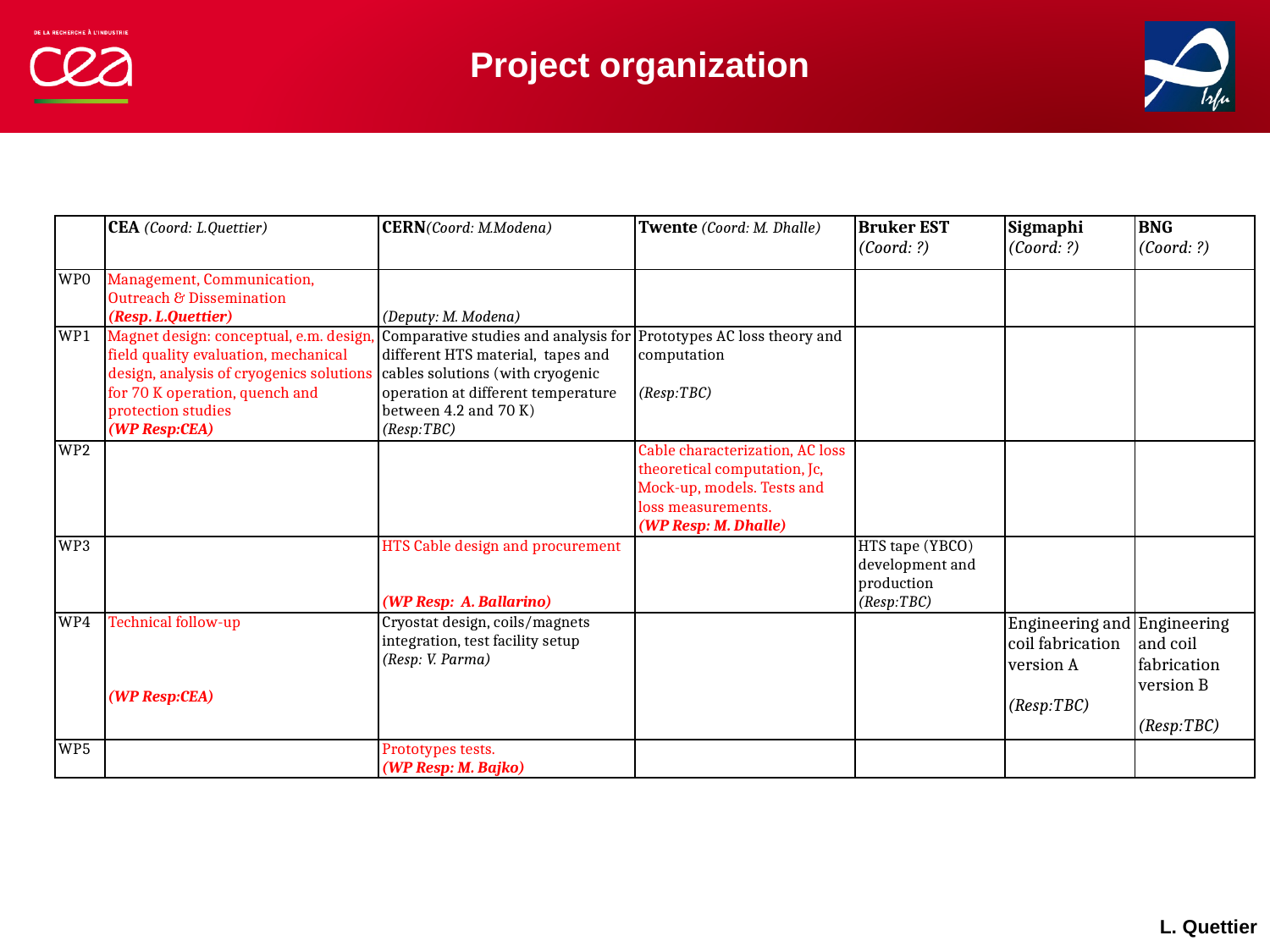

Project organization
|  | CEA (Coord: L.Quettier) | CERN(Coord: M.Modena) | Twente (Coord: M. Dhalle) | Bruker EST (Coord: ?) | Sigmaphi (Coord: ?) | BNG (Coord: ?) |
| --- | --- | --- | --- | --- | --- | --- |
| WP0 | Management, Communication, Outreach & Dissemination (Resp. L.Quettier) | (Deputy: M. Modena) |  |  |  |  |
| WP1 | Magnet design: conceptual, e.m. design, field quality evaluation, mechanical design, analysis of cryogenics solutions for 70 K operation, quench and protection studies (WP Resp:CEA) | Comparative studies and analysis for different HTS material, tapes and cables solutions (with cryogenic operation at different temperature between 4.2 and 70 K) (Resp:TBC) | Prototypes AC loss theory and computation   (Resp:TBC) |  |  |  |
| WP2 |  |  | Cable characterization, AC loss theoretical computation, Jc, Mock-up, models. Tests and loss measurements. (WP Resp: M. Dhalle) |  |  |  |
| WP3 |  | HTS Cable design and procurement     (WP Resp: A. Ballarino) |  | HTS tape (YBCO) development and production (Resp:TBC) |  |  |
| WP4 | Technical follow-up       (WP Resp:CEA) | Cryostat design, coils/magnets integration, test facility setup (Resp: V. Parma) |  |  | Engineering and coil fabrication version A   (Resp:TBC) | Engineering and coil fabrication version B   (Resp:TBC) |
| WP5 |  | Prototypes tests. (WP Resp: M. Bajko) |  |  |  |  |

L. Quettier